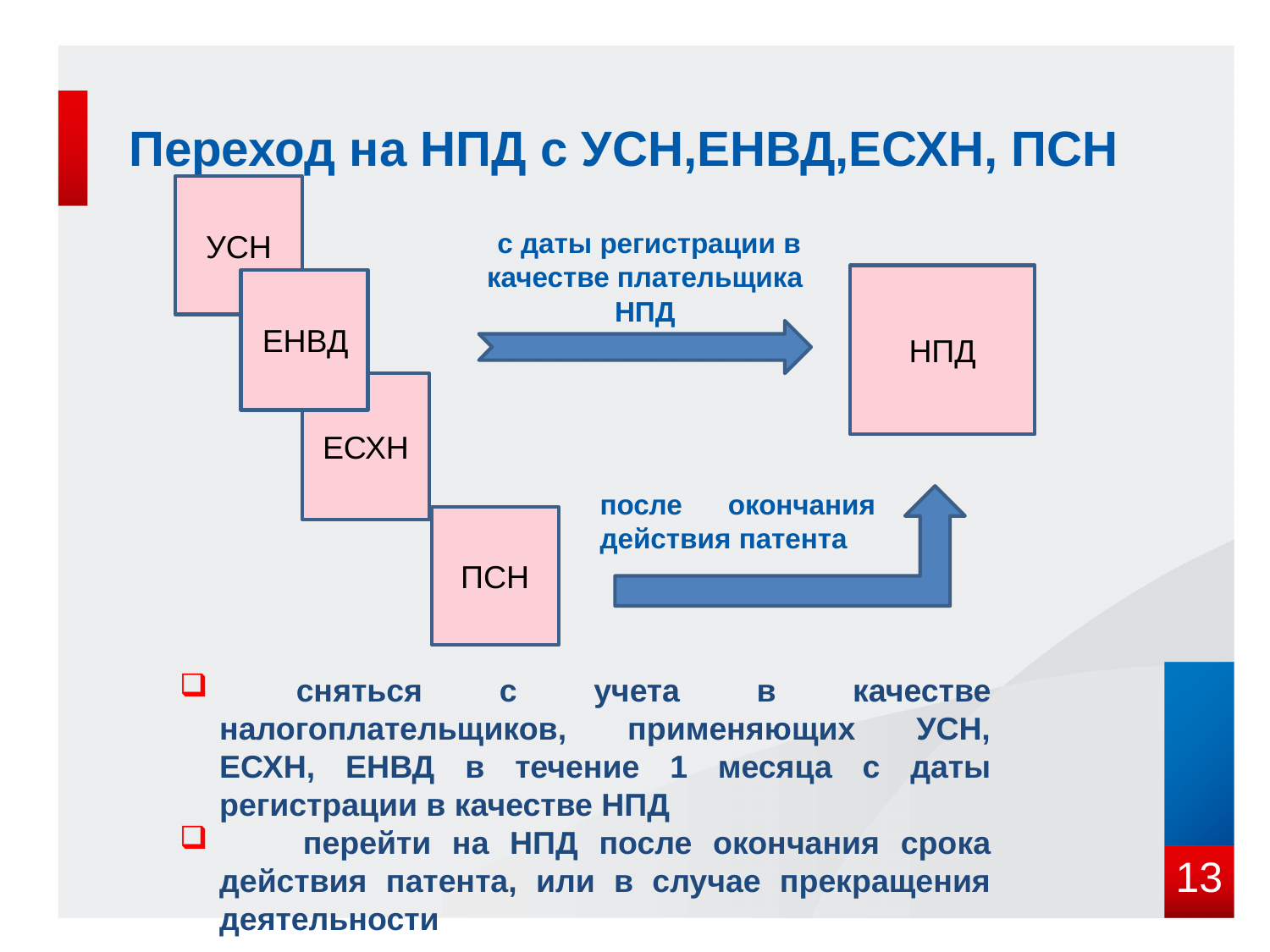

# Переход на НПД с УСН,ЕНВД,ЕСХН, ПСН
УСН

 с даты регистрации в качестве плательщика НПД
НПД
 ЕНВД

ЕСХН
после окончания действия патента

ПСН
 сняться с учета в качестве налогоплательщиков, применяющих УСН, ЕСХН, ЕНВД в течение 1 месяца с даты регистрации в качестве НПД
    перейти на НПД после окончания срока действия патента, или в случае прекращения деятельности
13